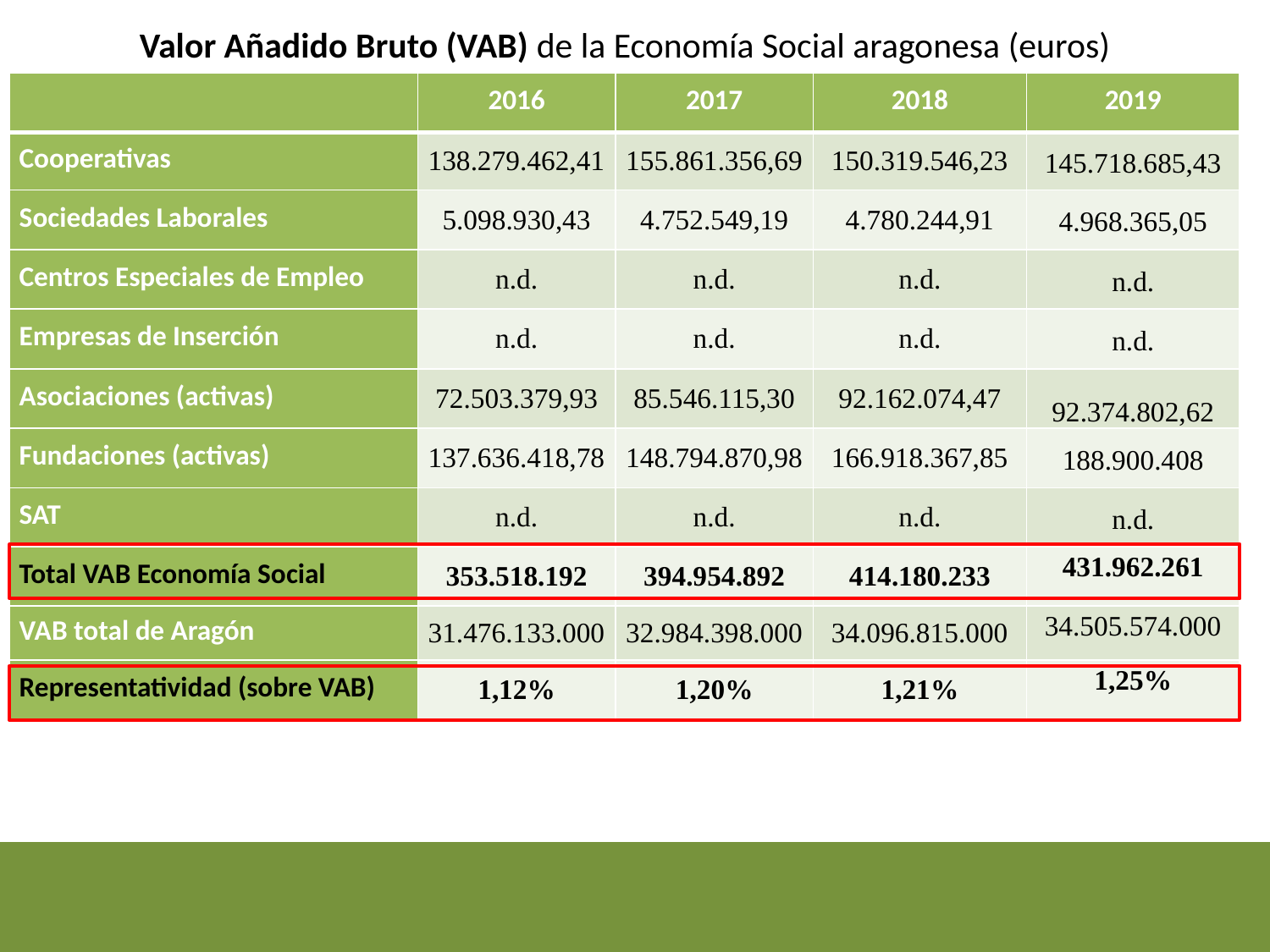

Valor Añadido Bruto (VAB) de la Economía Social aragonesa (euros)
|  | 2016 | 2017 | 2018 | 2019 |
| --- | --- | --- | --- | --- |
| Cooperativas | 138.279.462,41 | 155.861.356,69 | 150.319.546,23 | 145.718.685,43 |
| Sociedades Laborales | 5.098.930,43 | 4.752.549,19 | 4.780.244,91 | 4.968.365,05 |
| Centros Especiales de Empleo | n.d. | n.d. | n.d. | n.d. |
| Empresas de Inserción | n.d. | n.d. | n.d. | n.d. |
| Asociaciones (activas) | 72.503.379,93 | 85.546.115,30 | 92.162.074,47 | 92.374.802,62 |
| Fundaciones (activas) | 137.636.418,78 | 148.794.870,98 | 166.918.367,85 | 188.900.408 |
| SAT | n.d. | n.d. | n.d. | n.d. |
| Total VAB Economía Social | 353.518.192 | 394.954.892 | 414.180.233 | 431.962.261 |
| VAB total de Aragón | 31.476.133.000 | 32.984.398.000 | 34.096.815.000 | 34.505.574.000 |
| Representatividad (sobre VAB) | 1,12% | 1,20% | 1,21% | 1,25% |